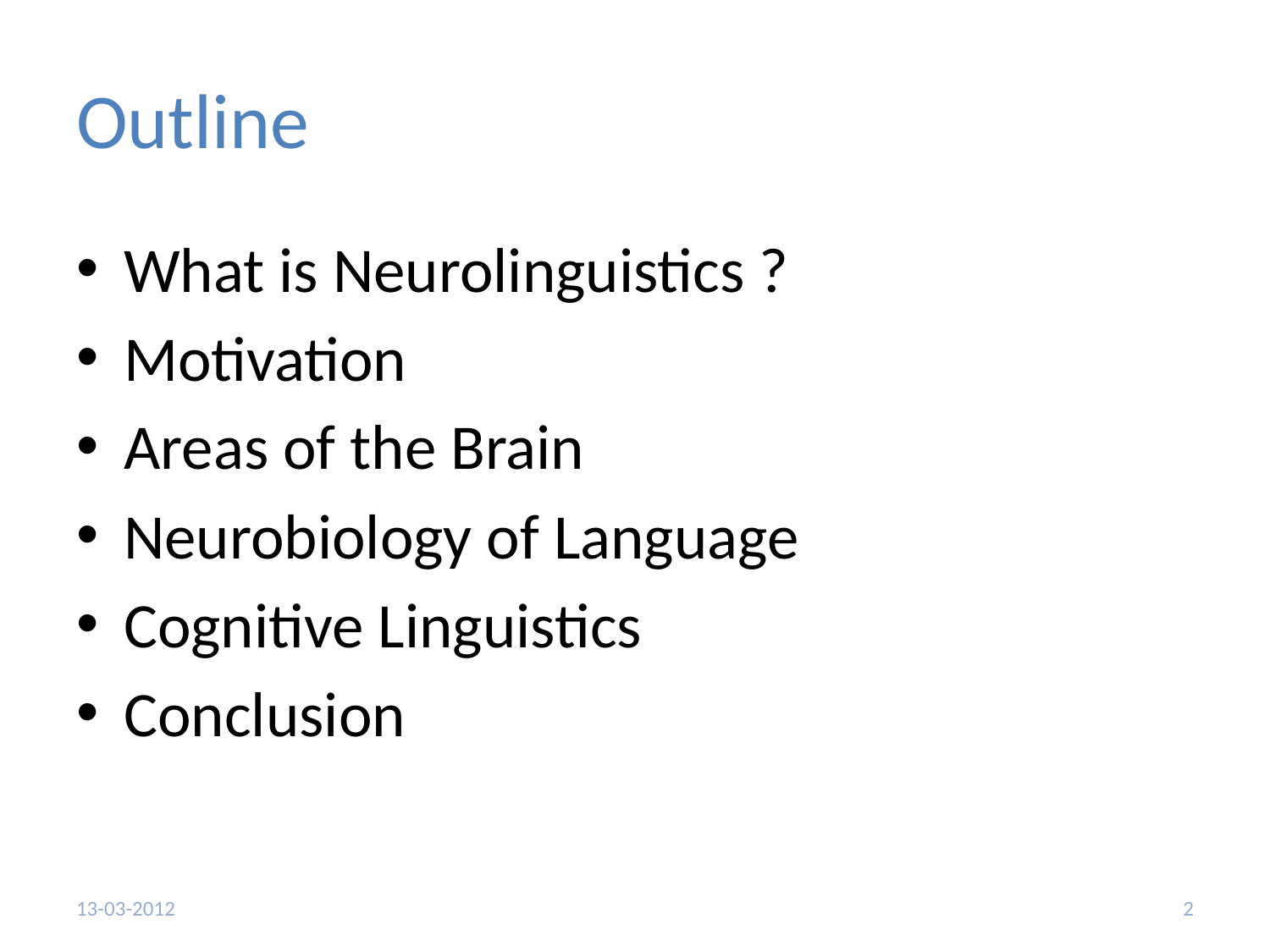

# Outline
What is Neurolinguistics ?
Motivation
Areas of the Brain
Neurobiology of Language
Cognitive Linguistics
Conclusion

13-03-2012
2